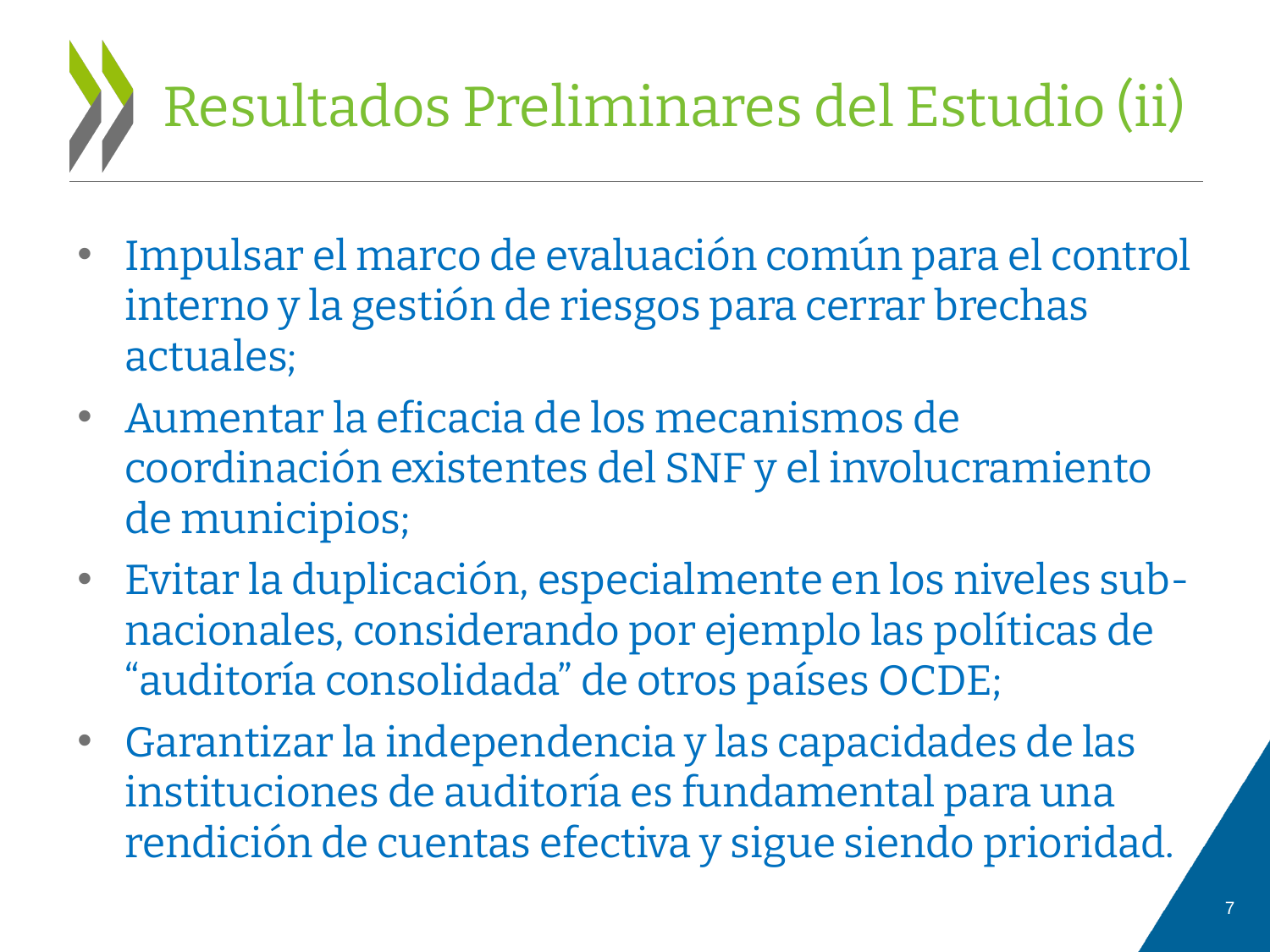

# Resultados Preliminares del Estudio (ii)
Impulsar el marco de evaluación común para el control interno y la gestión de riesgos para cerrar brechas actuales;
Aumentar la eficacia de los mecanismos de coordinación existentes del SNF y el involucramiento de municipios;
Evitar la duplicación, especialmente en los niveles sub-nacionales, considerando por ejemplo las políticas de “auditoría consolidada” de otros países OCDE;
Garantizar la independencia y las capacidades de las instituciones de auditoría es fundamental para una rendición de cuentas efectiva y sigue siendo prioridad.

7